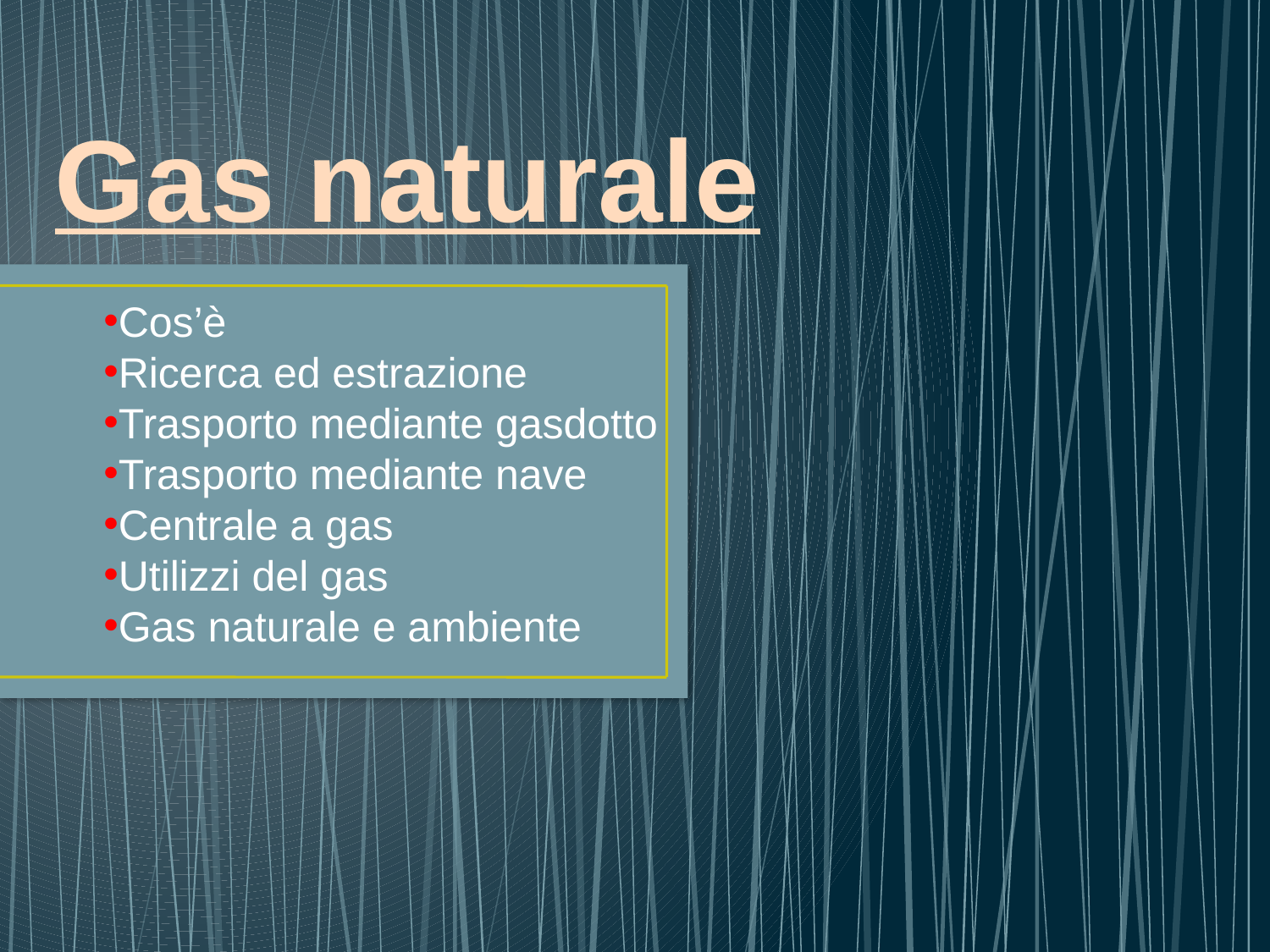

Gas naturale
Cos’è
Ricerca ed estrazione
Trasporto mediante gasdotto
Trasporto mediante nave
Centrale a gas
Utilizzi del gas
Gas naturale e ambiente